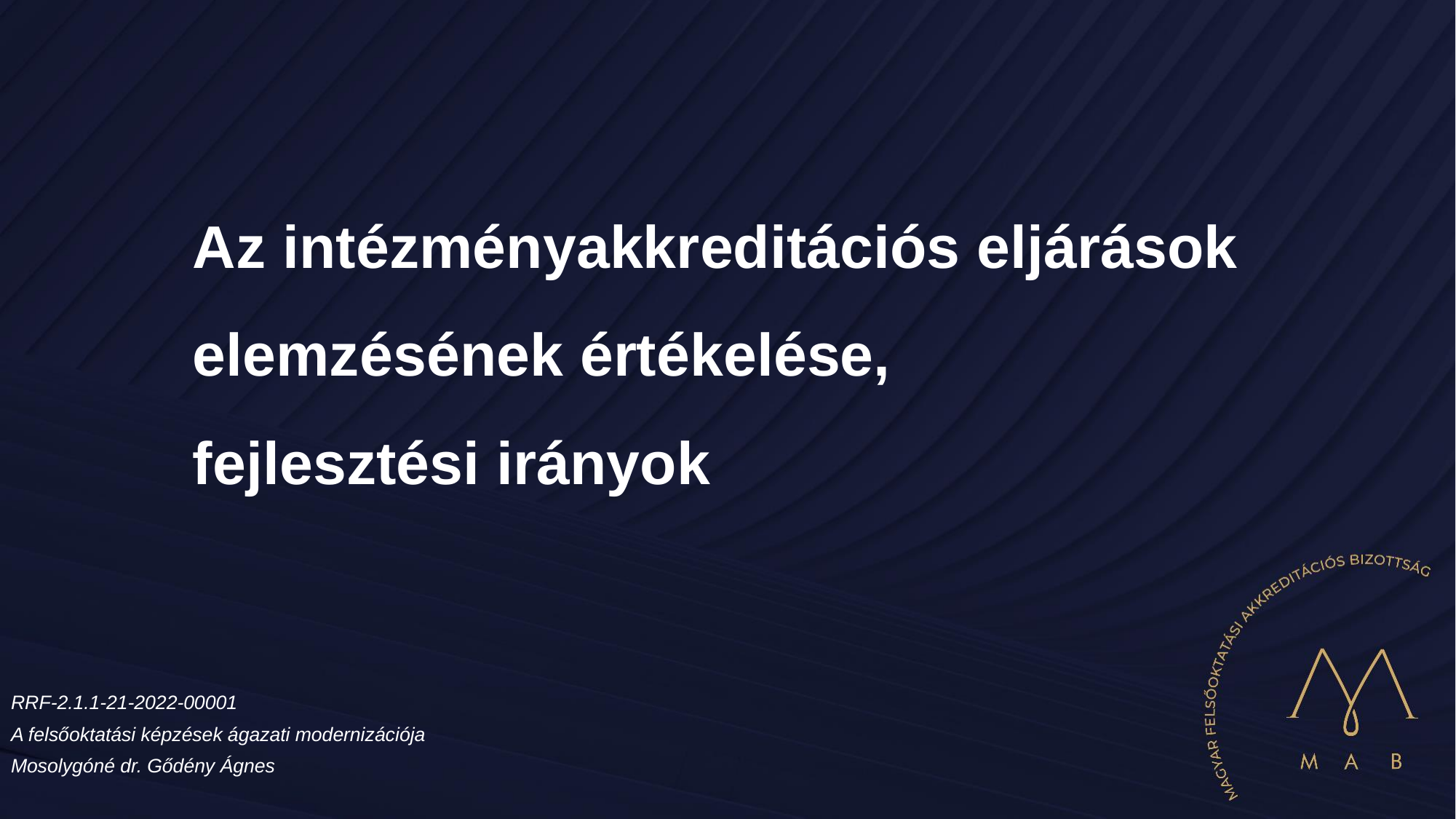

# Az intézményakkreditációs eljárások elemzésének értékelése, fejlesztési irányok
RRF-2.1.1-21-2022-00001
A felsőoktatási képzések ágazati modernizációja
Mosolygóné dr. Gődény Ágnes